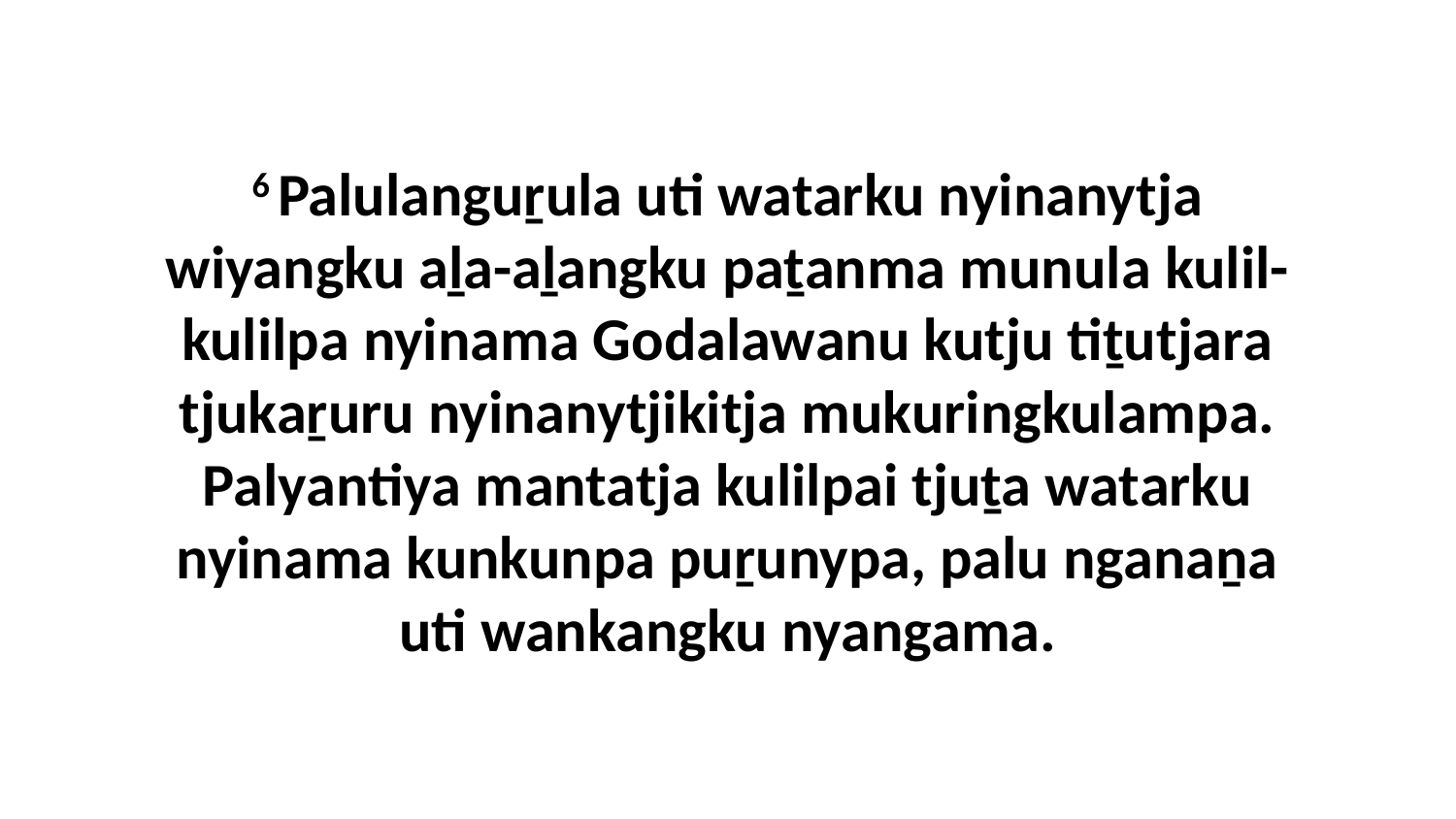

6 Palulanguṟula uti watarku nyinanytja wiyangku aḻa-aḻangku paṯanma munula kulil-kulilpa nyinama Godalawanu kutju tiṯutjara tjukaṟuru nyinanytjikitja mukuringkulampa. Palyantiya mantatja kulilpai tjuṯa watarku nyinama kunkunpa puṟunypa, palu nganaṉa uti wankangku nyangama.